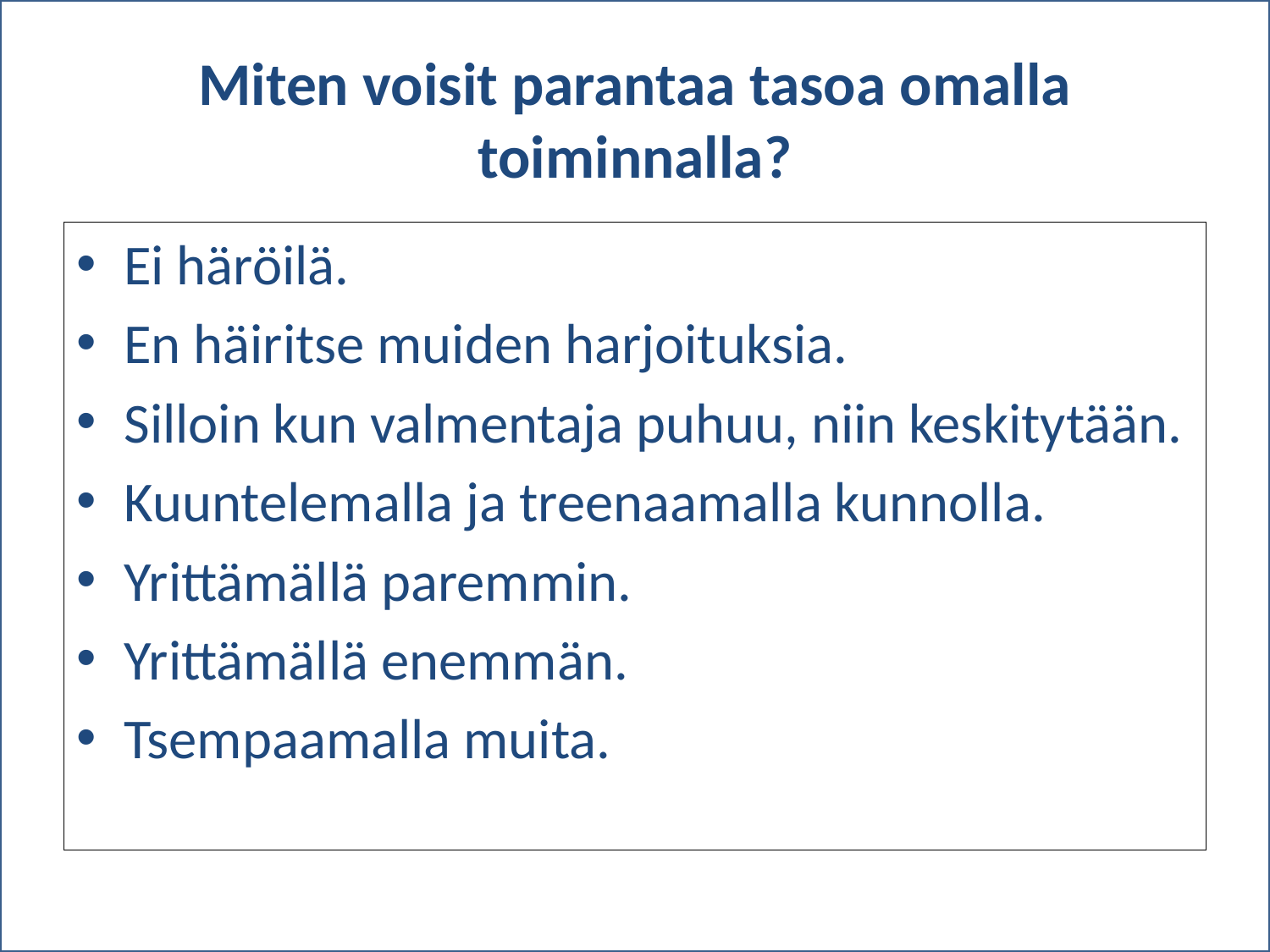

# Miten voisit parantaa tasoa omalla toiminnalla?
Ei häröilä.
En häiritse muiden harjoituksia.
Silloin kun valmentaja puhuu, niin keskitytään.
Kuuntelemalla ja treenaamalla kunnolla.
Yrittämällä paremmin.
Yrittämällä enemmän.
Tsempaamalla muita.